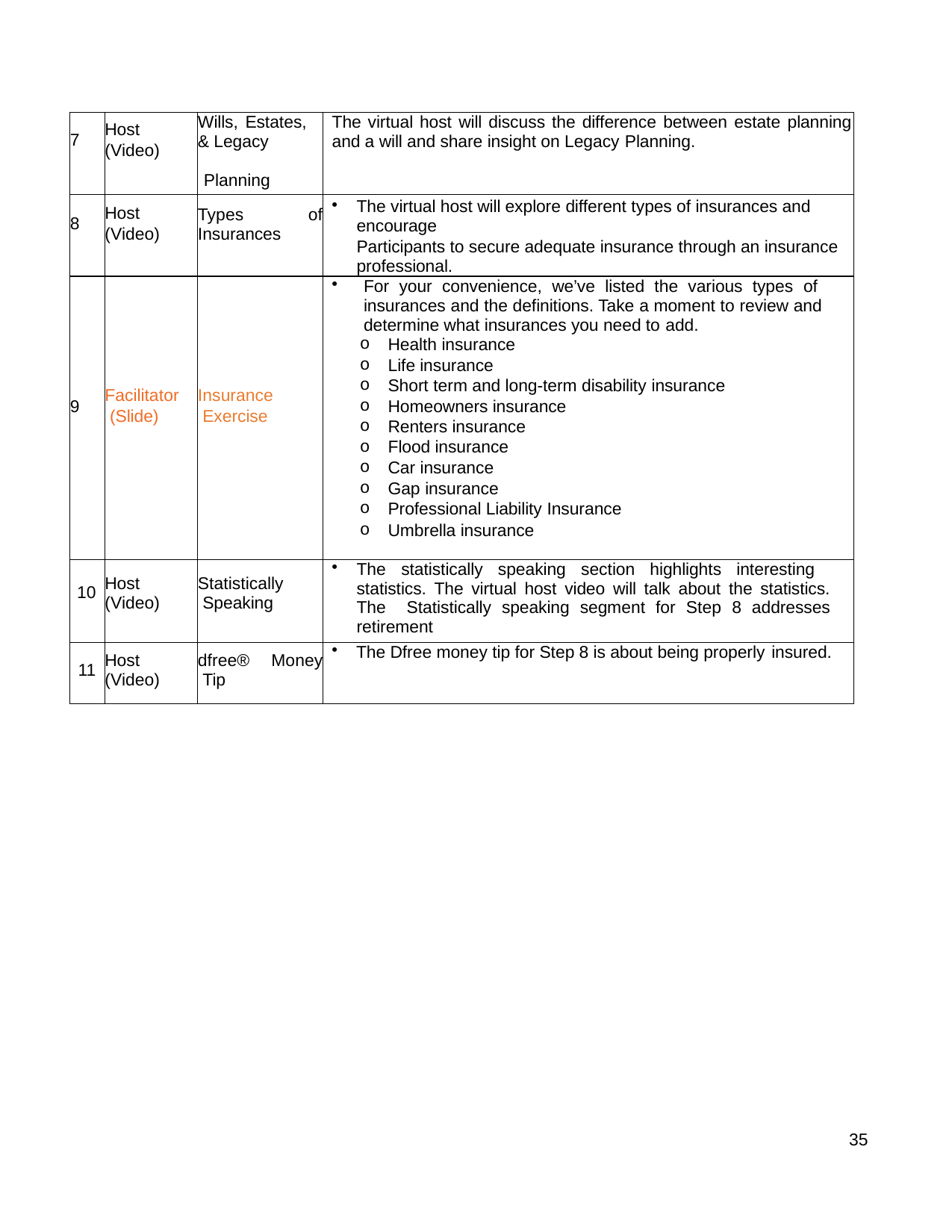

| 7 | Host (Video) | Wills, Estates, & Legacy Planning | The virtual host will discuss the difference between estate planning and a will and share insight on Legacy Planning. |
| --- | --- | --- | --- |
| 8 | Host (Video) | Types of Insurances | The virtual host will explore different types of insurances and encourage Participants to secure adequate insurance through an insurance professional. |
| 9 | Facilitator (Slide) | Insurance Exercise | For your convenience, we’ve listed the various types of insurances and the definitions. Take a moment to review and determine what insurances you need to add. Health insurance Life insurance Short term and long-term disability insurance Homeowners insurance Renters insurance Flood insurance Car insurance Gap insurance Professional Liability Insurance Umbrella insurance |
| 10 | Host (Video) | Statistically Speaking | The statistically speaking section highlights interesting statistics. The virtual host video will talk about the statistics. The Statistically speaking segment for Step 8 addresses retirement |
| 11 | Host (Video) | dfree® Money Tip | The Dfree money tip for Step 8 is about being properly insured. |
35